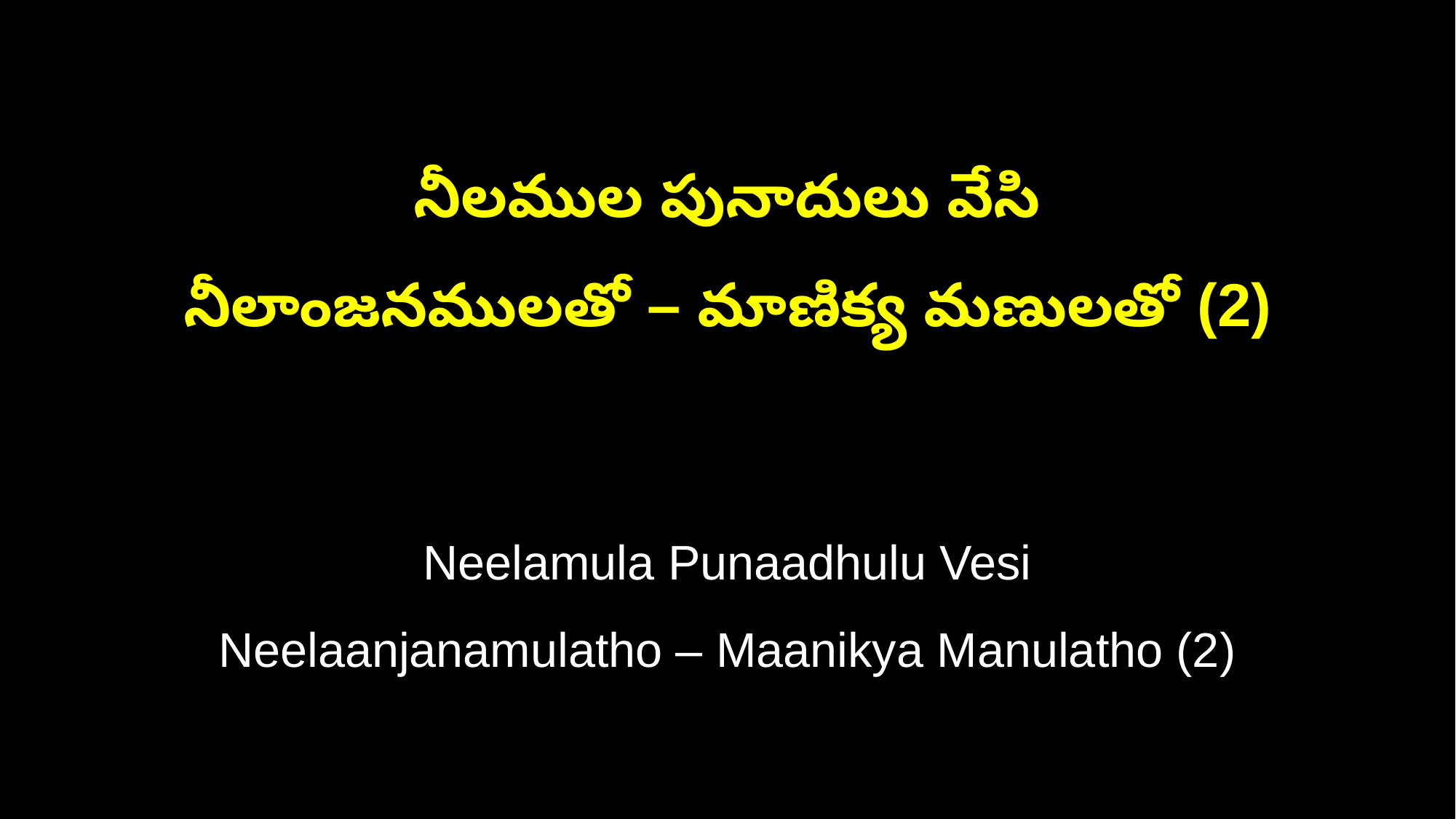

నీలముల పునాదులు వేసి
నీలాంజనములతో – మాణిక్య మణులతో (2)
Neelamula Punaadhulu Vesi
Neelaanjanamulatho – Maanikya Manulatho (2)